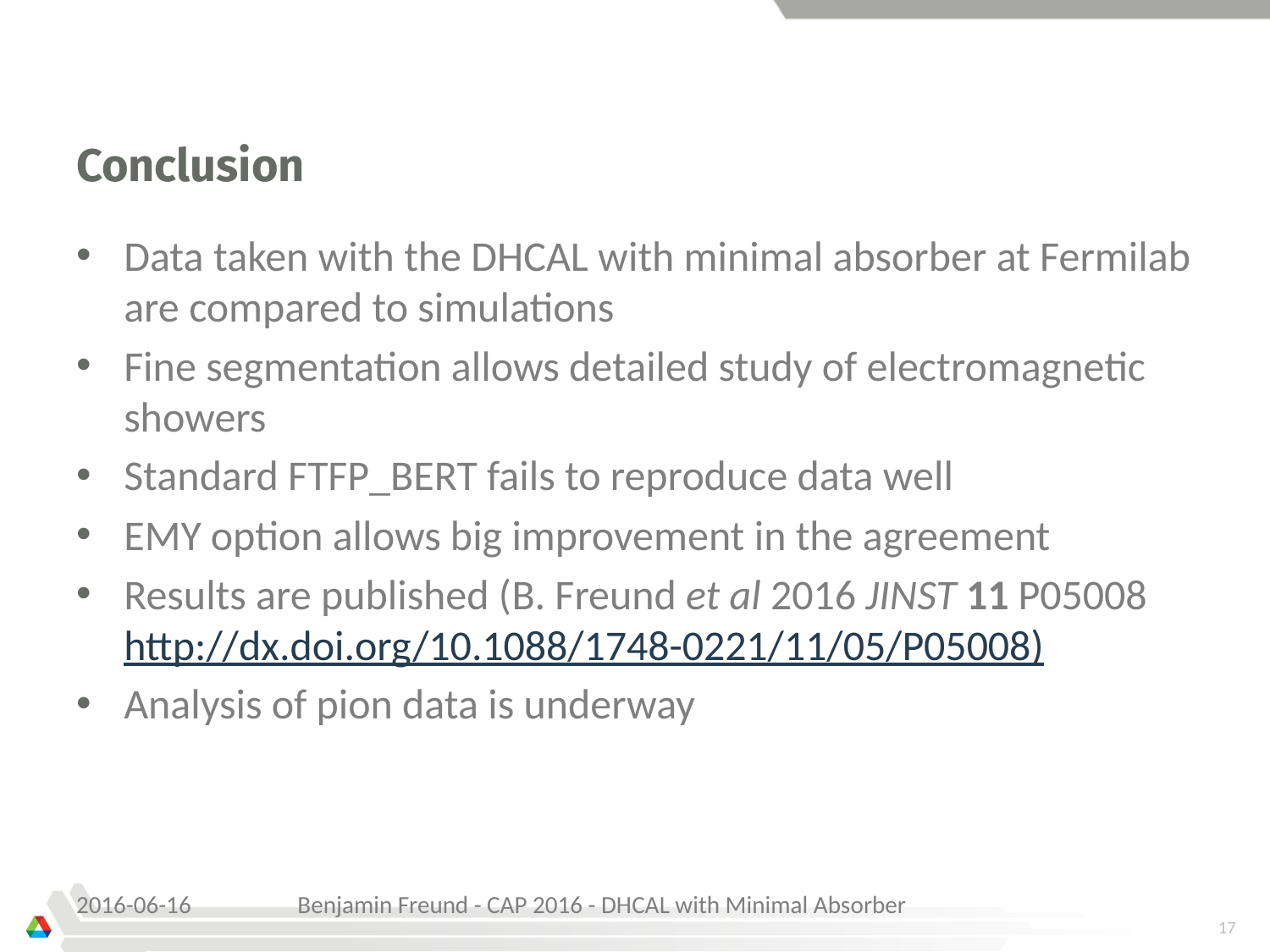

# Conclusion
Data taken with the DHCAL with minimal absorber at Fermilab are compared to simulations
Fine segmentation allows detailed study of electromagnetic showers
Standard FTFP_BERT fails to reproduce data well
EMY option allows big improvement in the agreement
Results are published (B. Freund et al 2016 JINST 11 P05008 http://dx.doi.org/10.1088/1748-0221/11/05/P05008)
Analysis of pion data is underway

2016-06-16
Benjamin Freund - CAP 2016 - DHCAL with Minimal Absorber
17